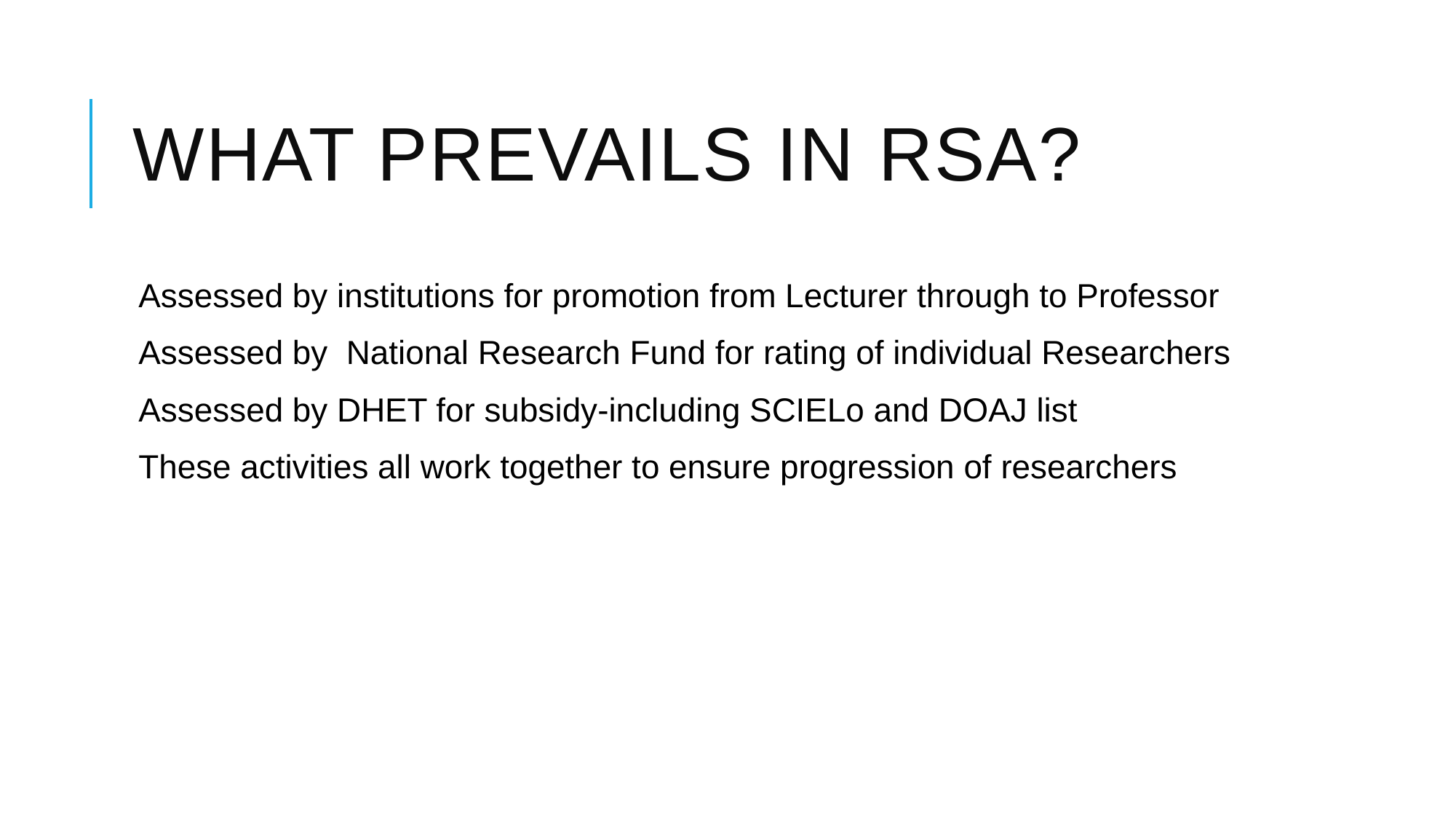

# What prevails in RSA?
Assessed by institutions for promotion from Lecturer through to Professor
Assessed by  National Research Fund for rating of individual Researchers
Assessed by DHET for subsidy-including SCIELo and DOAJ list
These activities all work together to ensure progression of researchers